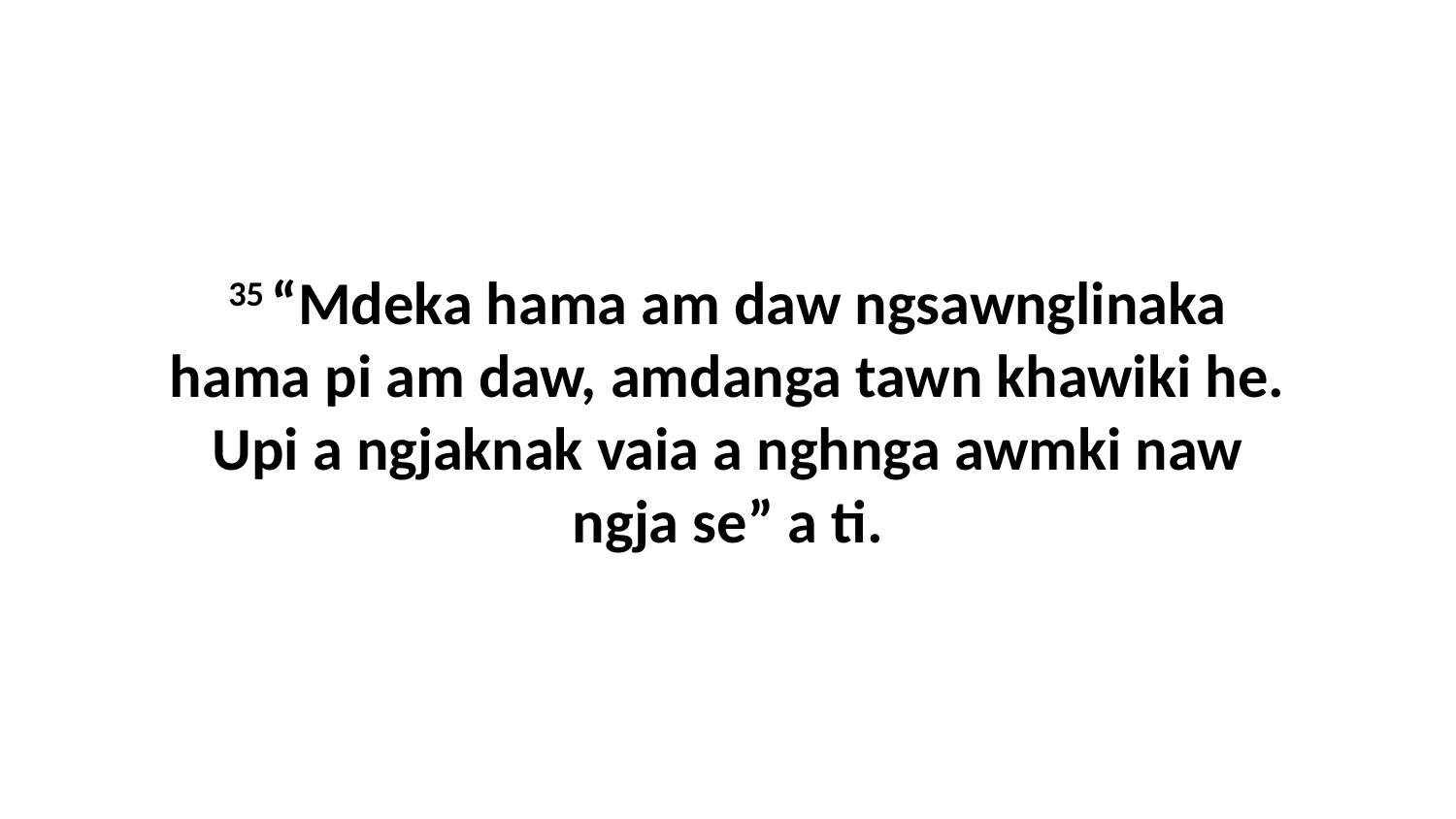

35 “Mdeka hama am daw ngsawnglinaka hama pi am daw, amdanga tawn khawiki he. Upi a ngjaknak vaia a nghnga awmki naw ngja se” a ti.